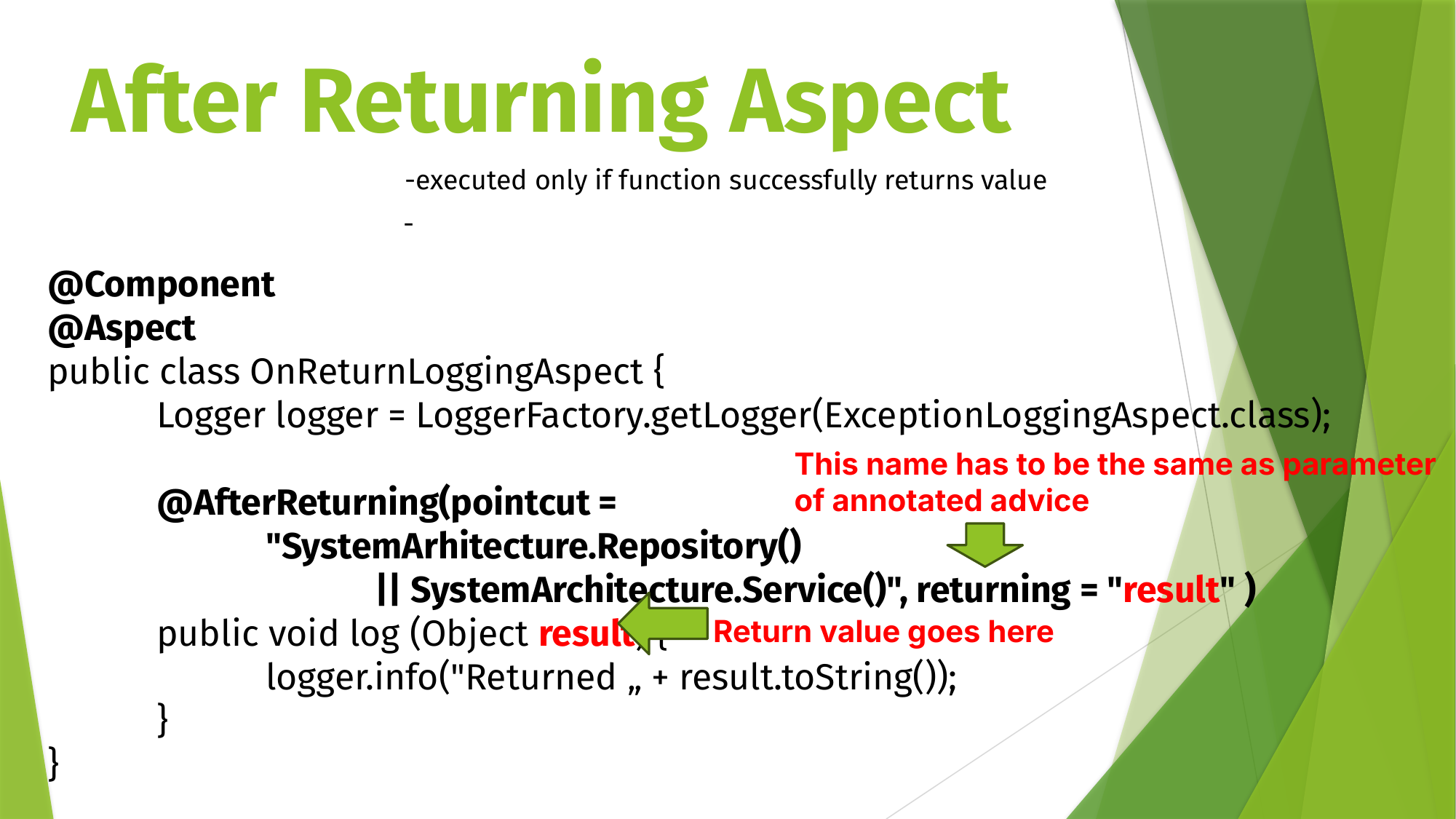

# After Returning Aspect
-executed only if function successfully returns value
-
@Component
@Aspect
public class OnReturnLoggingAspect {
	Logger logger = LoggerFactory.getLogger(ExceptionLoggingAspect.class);

	@AfterReturning(pointcut =
		"SystemArhitecture.Repository()
			|| SystemArchitecture.Service()", returning = "result" )
	public void log (Object result) {
		logger.info("Returned „ + result.toString());
	}
}
This name has to be the same as parameter
of annotated advice

Return value goes here